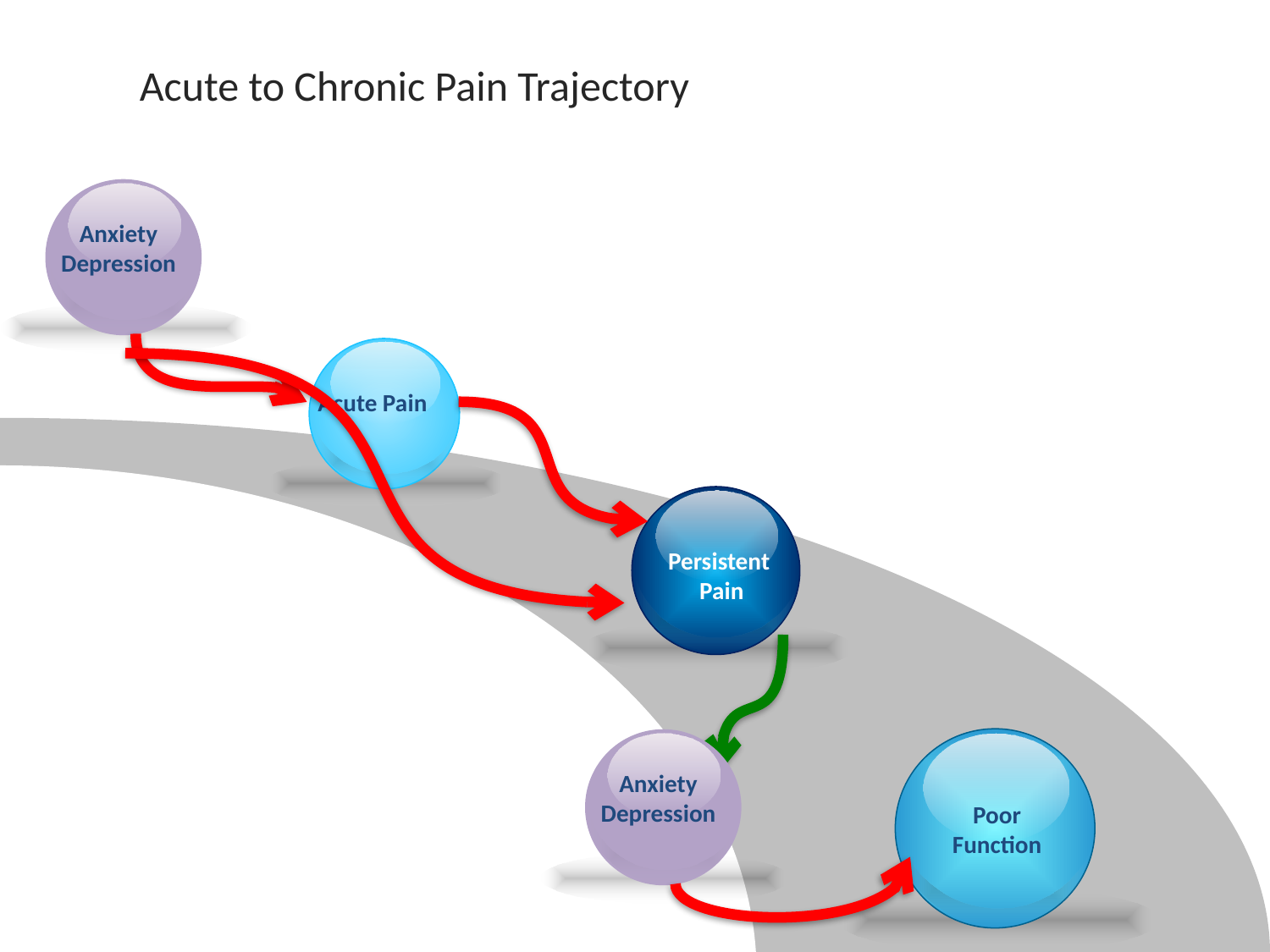

Acute to Chronic Pain Trajectory

Anxiety
Depression

Acute Pain

Persistent
Pain

Anxiety
Depression
Poor Function